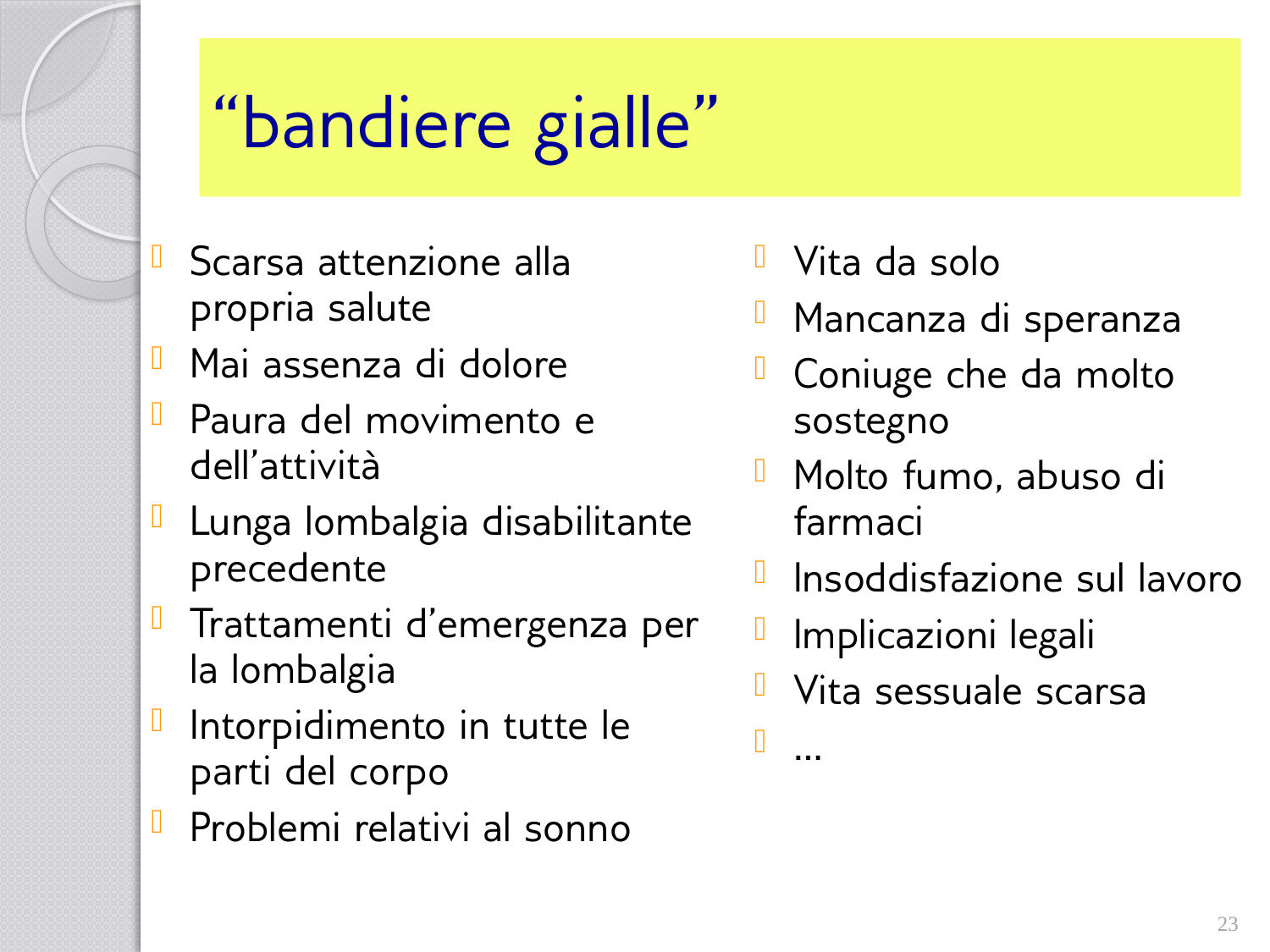

# “bandiere gialle”
Scarsa attenzione alla propria salute
Mai assenza di dolore
Paura del movimento e dell’attività
Lunga lombalgia disabilitante precedente
Trattamenti d’emergenza per la lombalgia
Intorpidimento in tutte le parti del corpo
Problemi relativi al sonno
Vita da solo
Mancanza di speranza
Coniuge che da molto sostegno
Molto fumo, abuso di farmaci
Insoddisfazione sul lavoro
Implicazioni legali
Vita sessuale scarsa
…
23